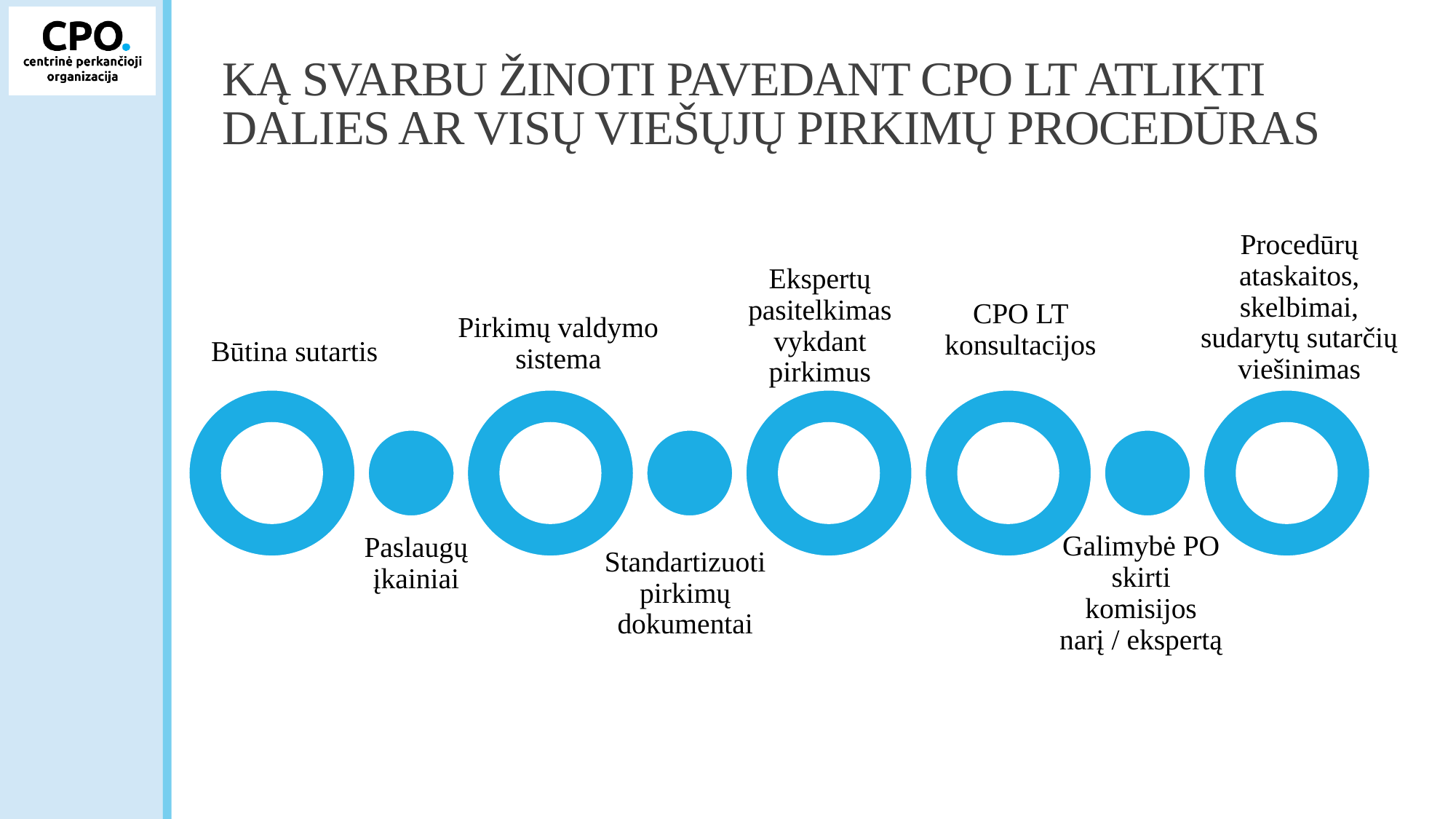

# Ką svarbu žinoti Pavedant cpo lt atlikti Dalies ar visų viešųjų pirkimų procedūras
Būtina sutartis
Paslaugų įkainiai
Pirkimų valdymo sistema
Standartizuoti pirkimų dokumentai
Ekspertų pasitelkimas vykdant pirkimus
CPO LT konsultacijos
Galimybė PO skirti komisijos narį / ekspertą
Procedūrų ataskaitos, skelbimai, sudarytų sutarčių viešinimas